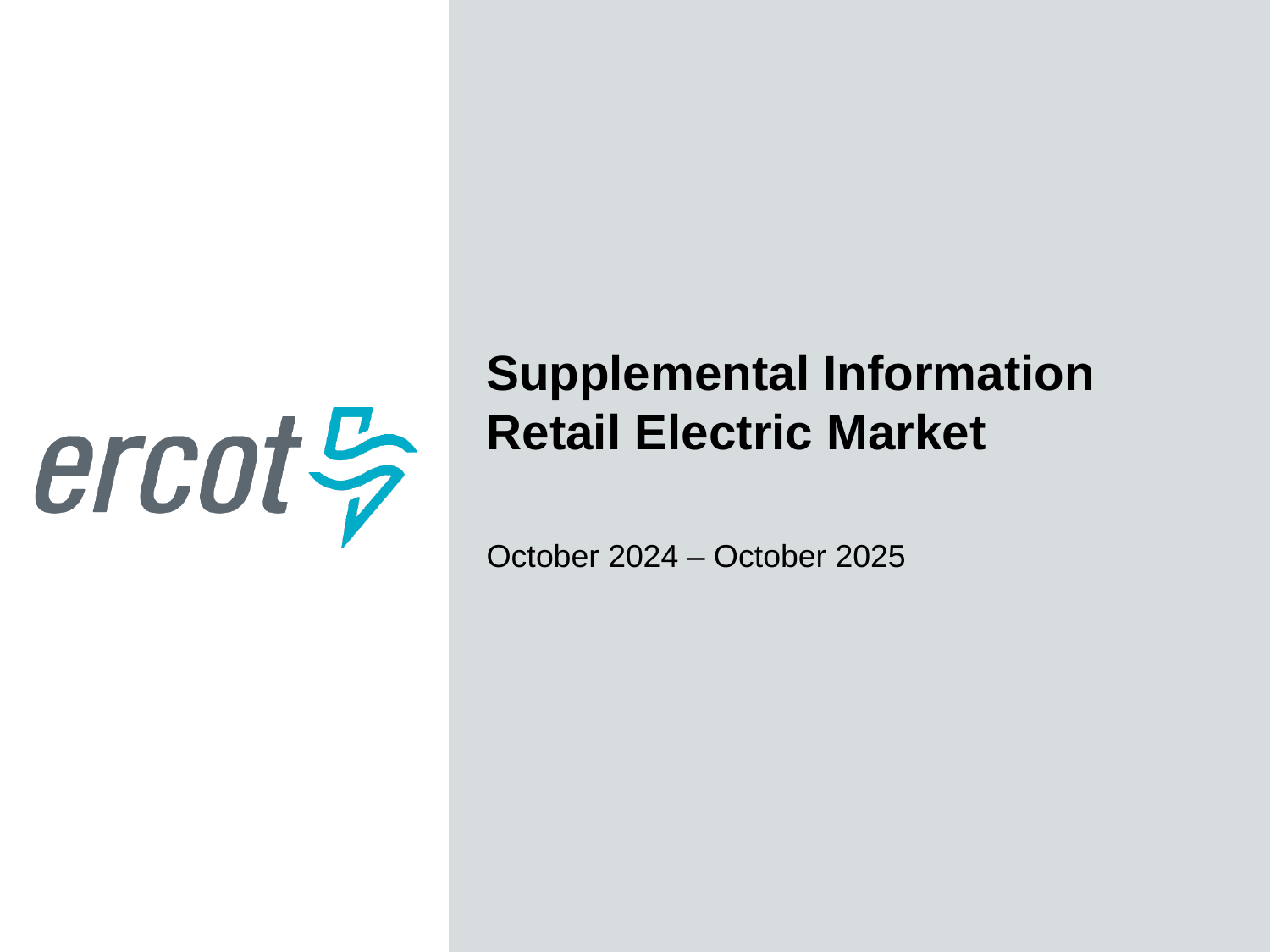

Supplemental Information
Retail Electric Market

October 2024 – October 2025